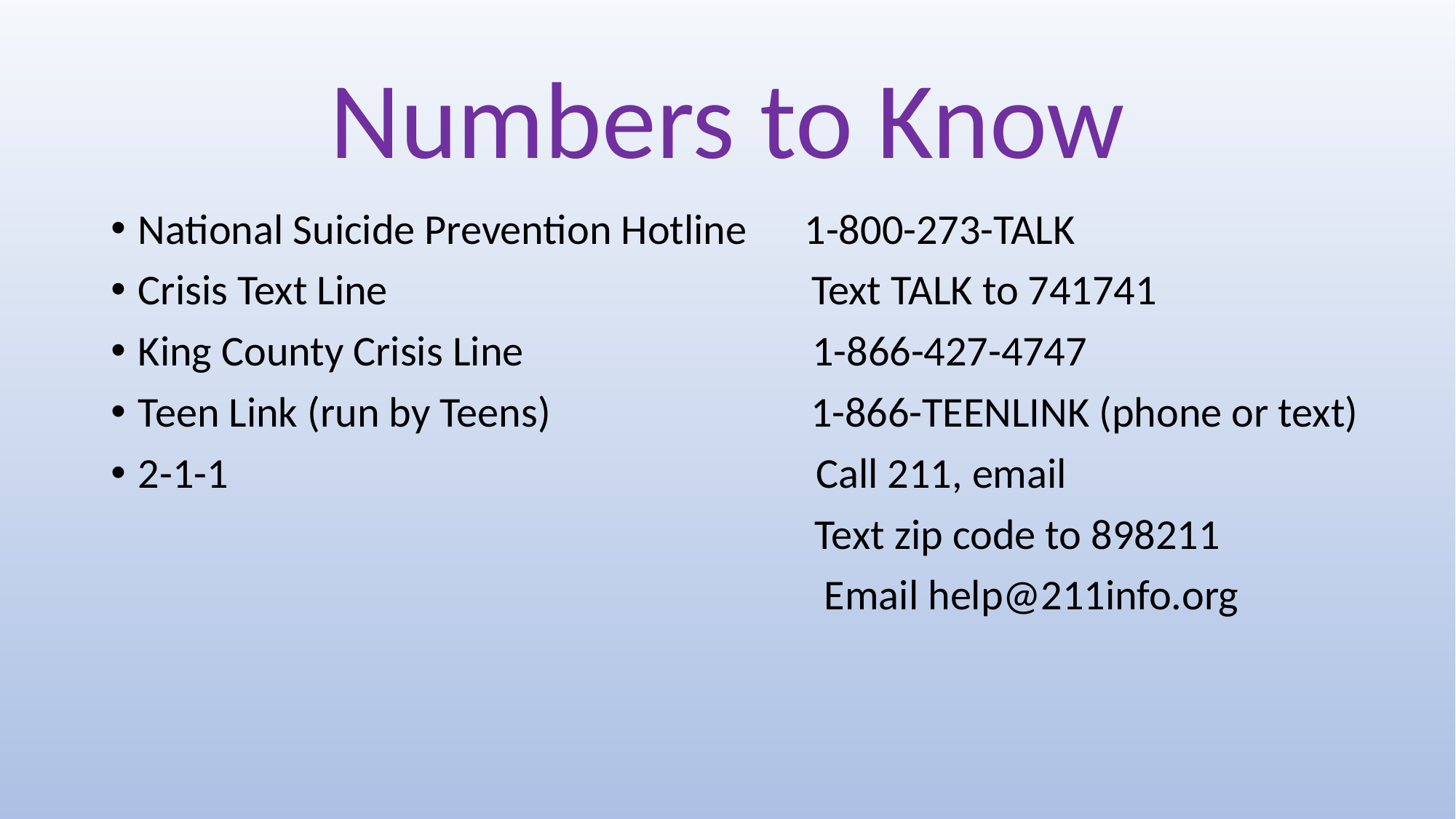

# Numbers to Know
National Suicide Prevention Hotline      1-800-273-TALK
Crisis Text Line                                            Text TALK to 741741
King County Crisis Line                              1-866-427-4747
Teen Link (run by Teens)                           1-866-TEENLINK (phone or text)
2-1-1                                                             Call 211, email
                                                                         Text zip code to 898211
                                                                          Email help@211info.org